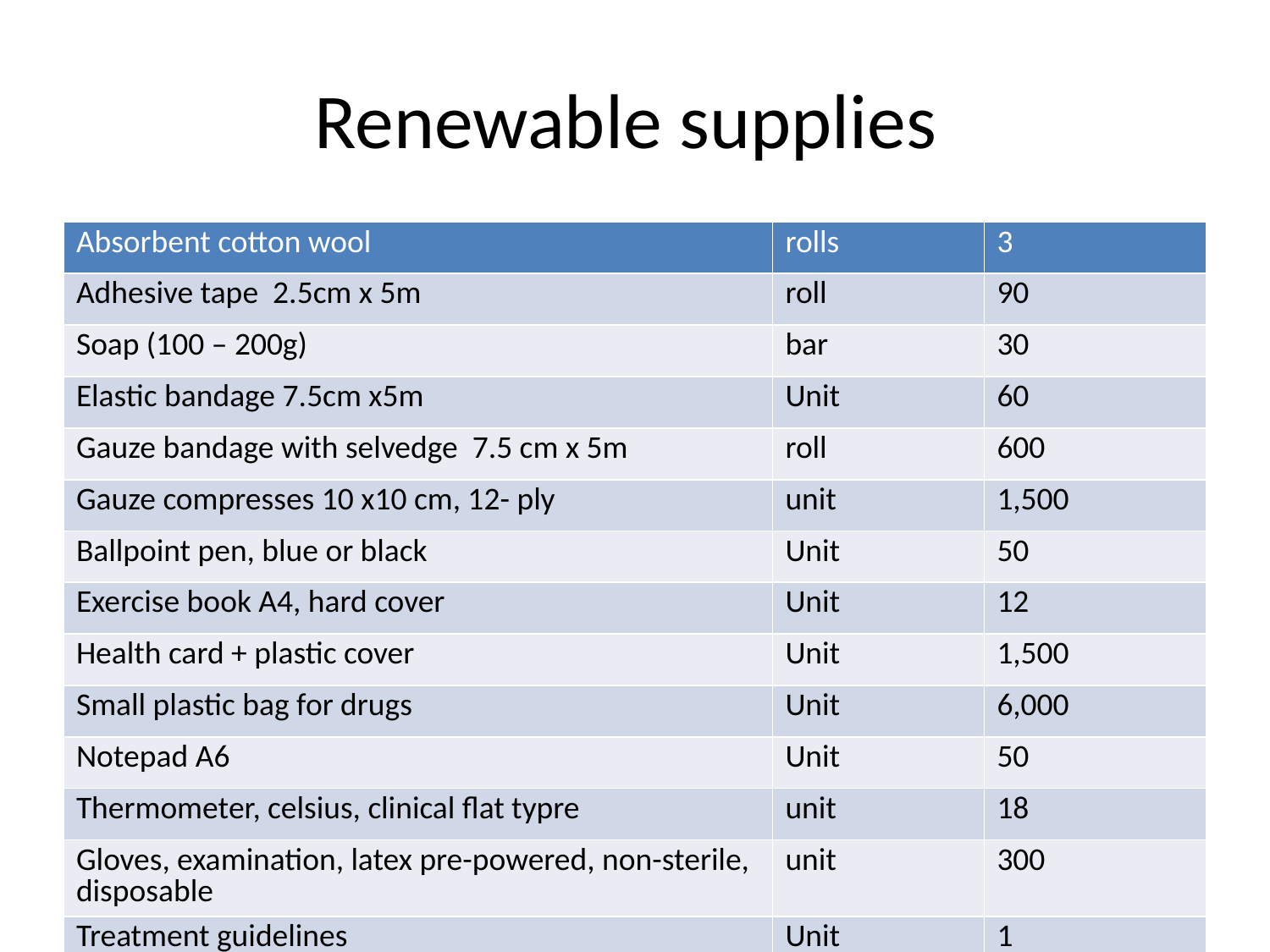

# Renewable supplies
| Absorbent cotton wool | rolls | 3 |
| --- | --- | --- |
| Adhesive tape 2.5cm x 5m | roll | 90 |
| Soap (100 – 200g) | bar | 30 |
| Elastic bandage 7.5cm x5m | Unit | 60 |
| Gauze bandage with selvedge 7.5 cm x 5m | roll | 600 |
| Gauze compresses 10 x10 cm, 12- ply | unit | 1,500 |
| Ballpoint pen, blue or black | Unit | 50 |
| Exercise book A4, hard cover | Unit | 12 |
| Health card + plastic cover | Unit | 1,500 |
| Small plastic bag for drugs | Unit | 6,000 |
| Notepad A6 | Unit | 50 |
| Thermometer, celsius, clinical flat typre | unit | 18 |
| Gloves, examination, latex pre-powered, non-sterile, disposable | unit | 300 |
| Treatment guidelines | Unit | 1 |